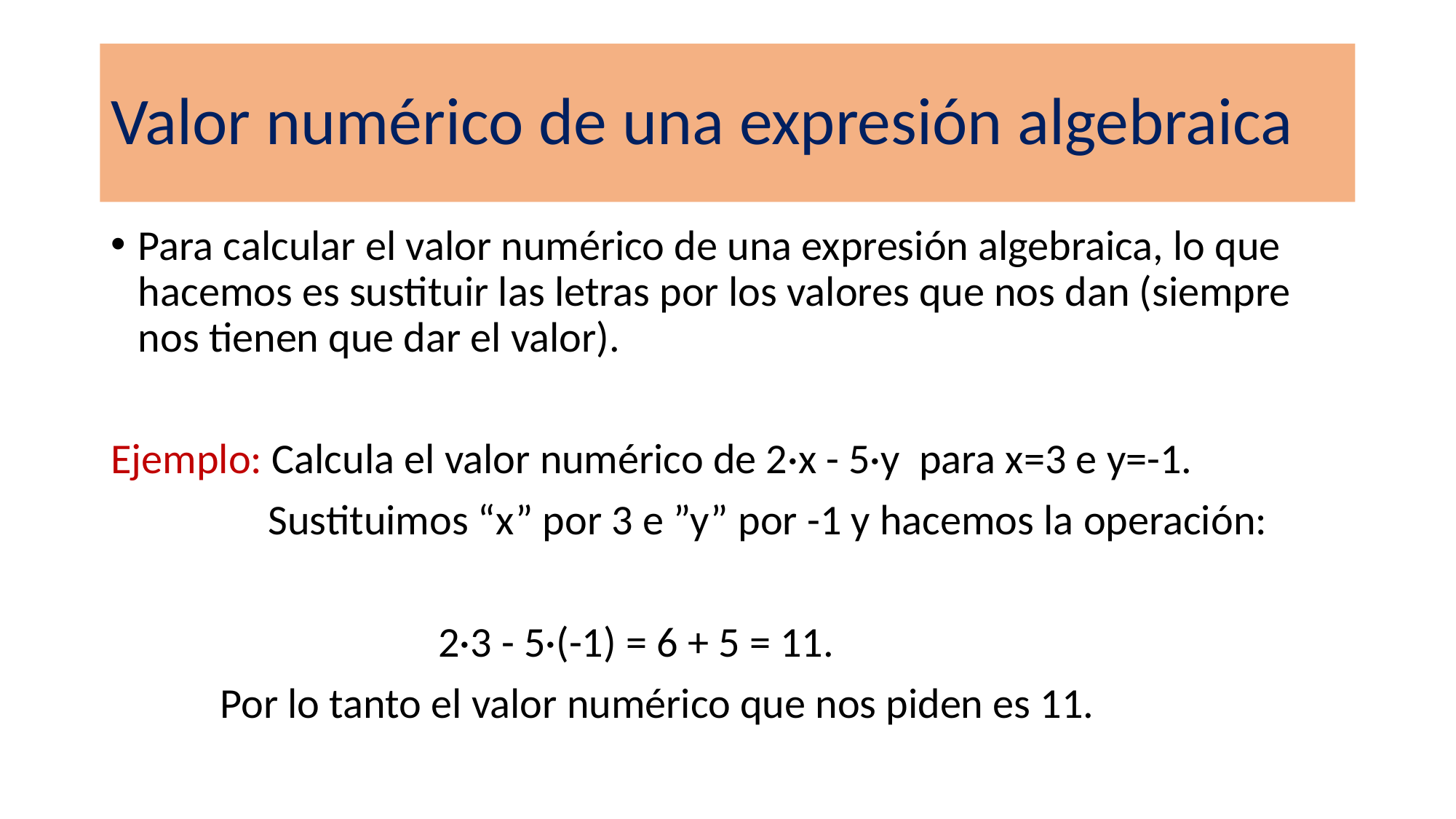

# Valor numérico de una expresión algebraica
Para calcular el valor numérico de una expresión algebraica, lo que hacemos es sustituir las letras por los valores que nos dan (siempre nos tienen que dar el valor).

Ejemplo: Calcula el valor numérico de 2·x - 5·y  para x=3 e y=-1.
	     Sustituimos “x” por 3 e ”y” por -1 y hacemos la operación:

			2·3 - 5·(-1) = 6 + 5 = 11.
 	Por lo tanto el valor numérico que nos piden es 11.